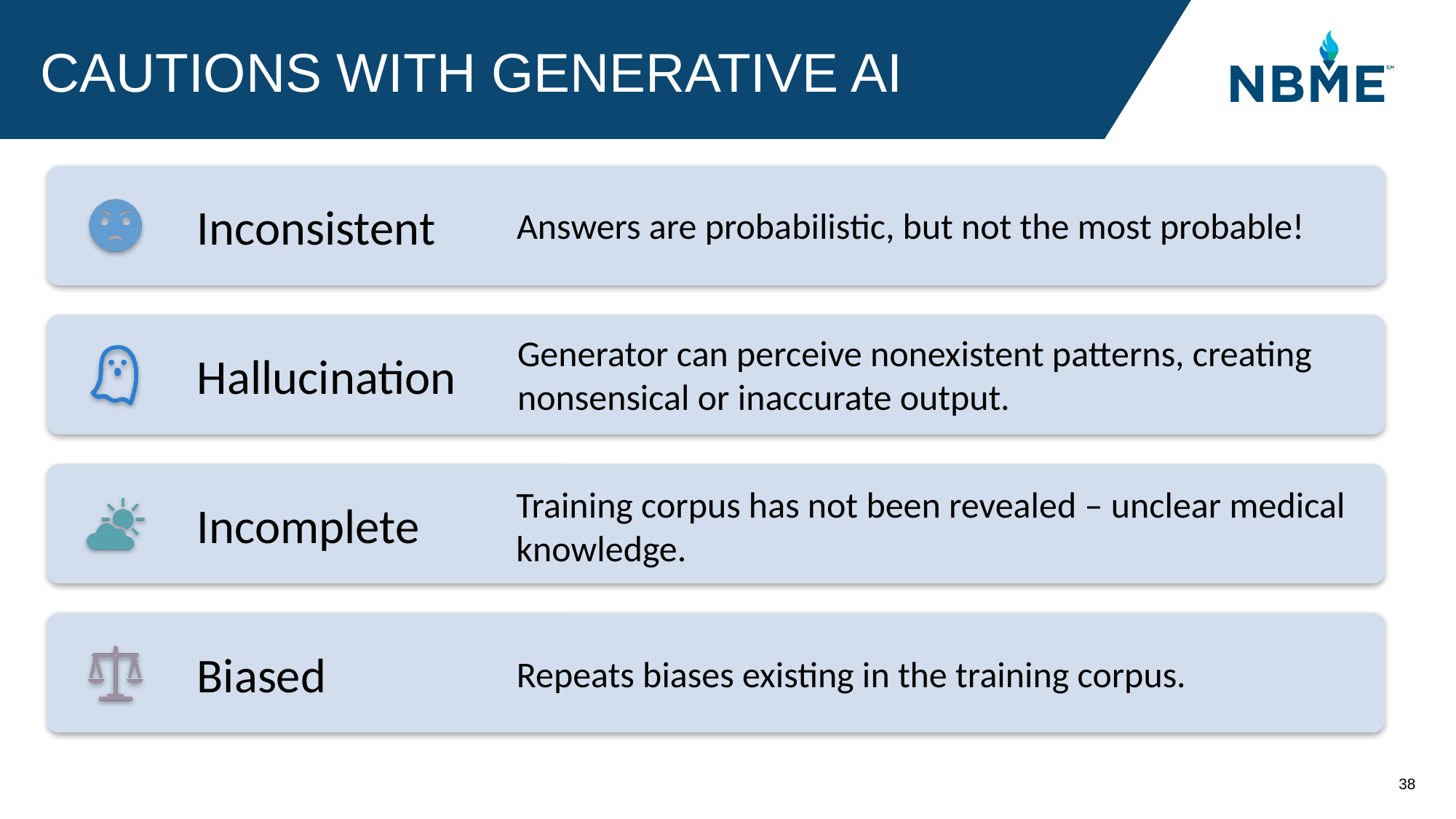

# Cautions with Generative AI
Inconsistent
Answers are probabilistic, but not the most probable!
Hallucination
Generator can perceive nonexistent patterns, creating nonsensical or inaccurate output.
Incomplete
Training corpus has not been revealed – unclear medical knowledge.
Biased
Repeats biases existing in the training corpus.
38